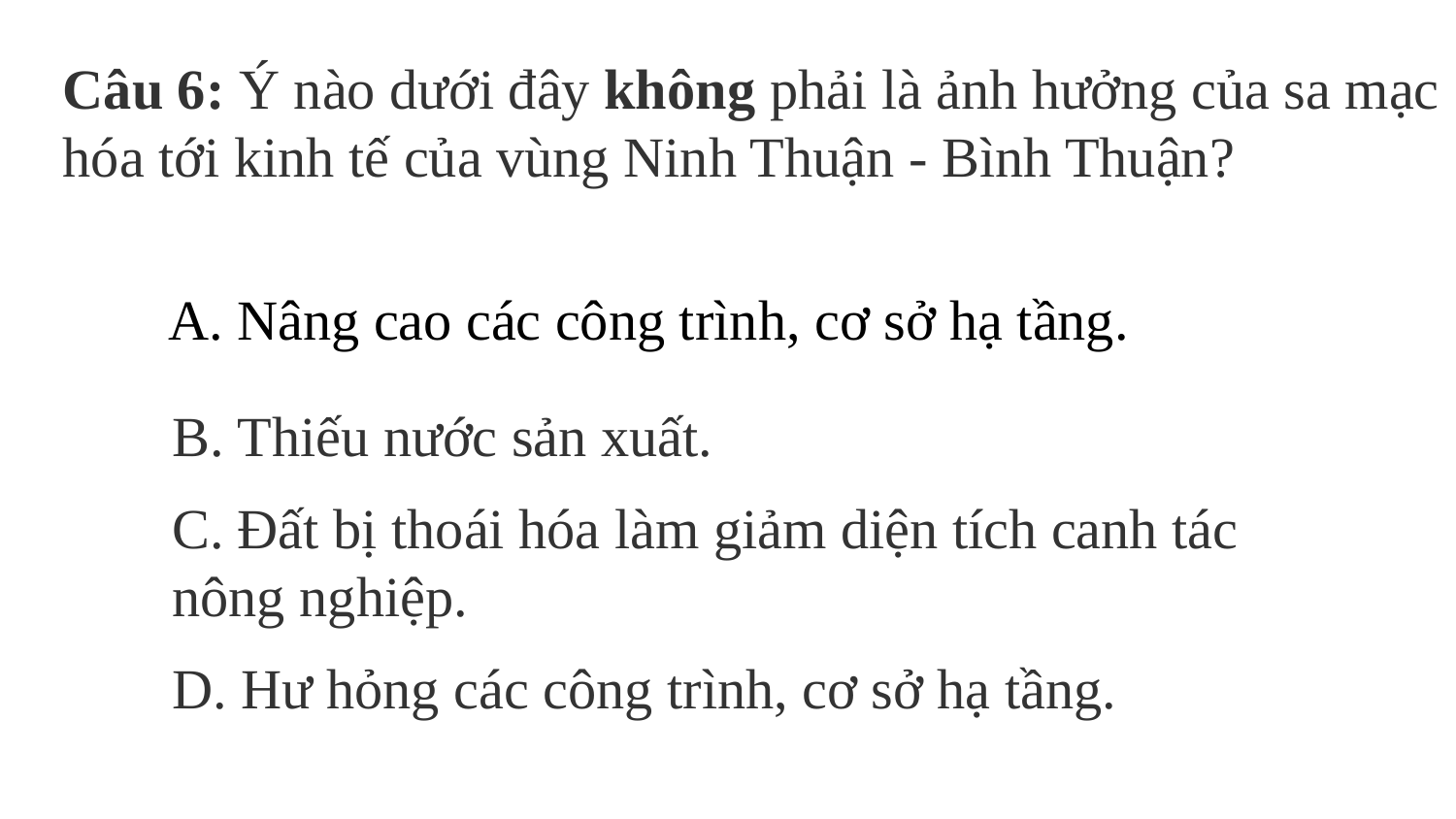

Câu 6: Ý nào dưới đây không phải là ảnh hưởng của sa mạc hóa tới kinh tế của vùng Ninh Thuận - Bình Thuận?
A. Nâng cao các công trình, cơ sở hạ tầng.

B. Thiếu nước sản xuất.
C. Đất bị thoái hóa làm giảm diện tích canh tác nông nghiệp.
D. Hư hỏng các công trình, cơ sở hạ tầng.